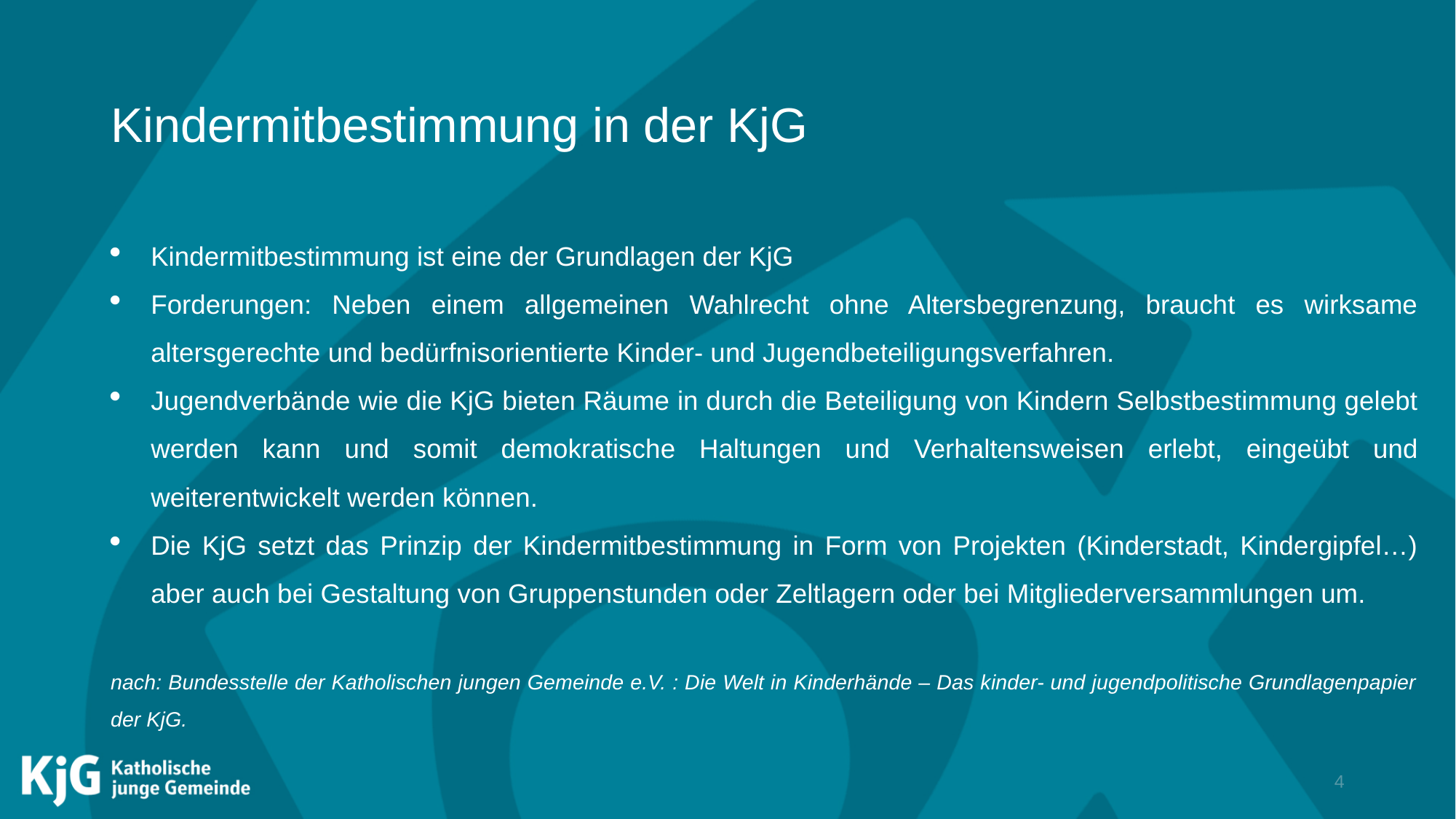

Kindermitbestimmung in der KjG
Kindermitbestimmung ist eine der Grundlagen der KjG
Forderungen: Neben einem allgemeinen Wahlrecht ohne Altersbegrenzung, braucht es wirksame altersgerechte und bedürfnisorientierte Kinder- und Jugendbeteiligungsverfahren.
Jugendverbände wie die KjG bieten Räume in durch die Beteiligung von Kindern Selbstbestimmung gelebt werden kann und somit demokratische Haltungen und Verhaltensweisen erlebt, eingeübt und weiterentwickelt werden können.
Die KjG setzt das Prinzip der Kindermitbestimmung in Form von Projekten (Kinderstadt, Kindergipfel…) aber auch bei Gestaltung von Gruppenstunden oder Zeltlagern oder bei Mitgliederversammlungen um.

nach: Bundesstelle der Katholischen jungen Gemeinde e.V. : Die Welt in Kinderhände – Das kinder- und jugendpolitische Grundlagenpapier der KjG.
4